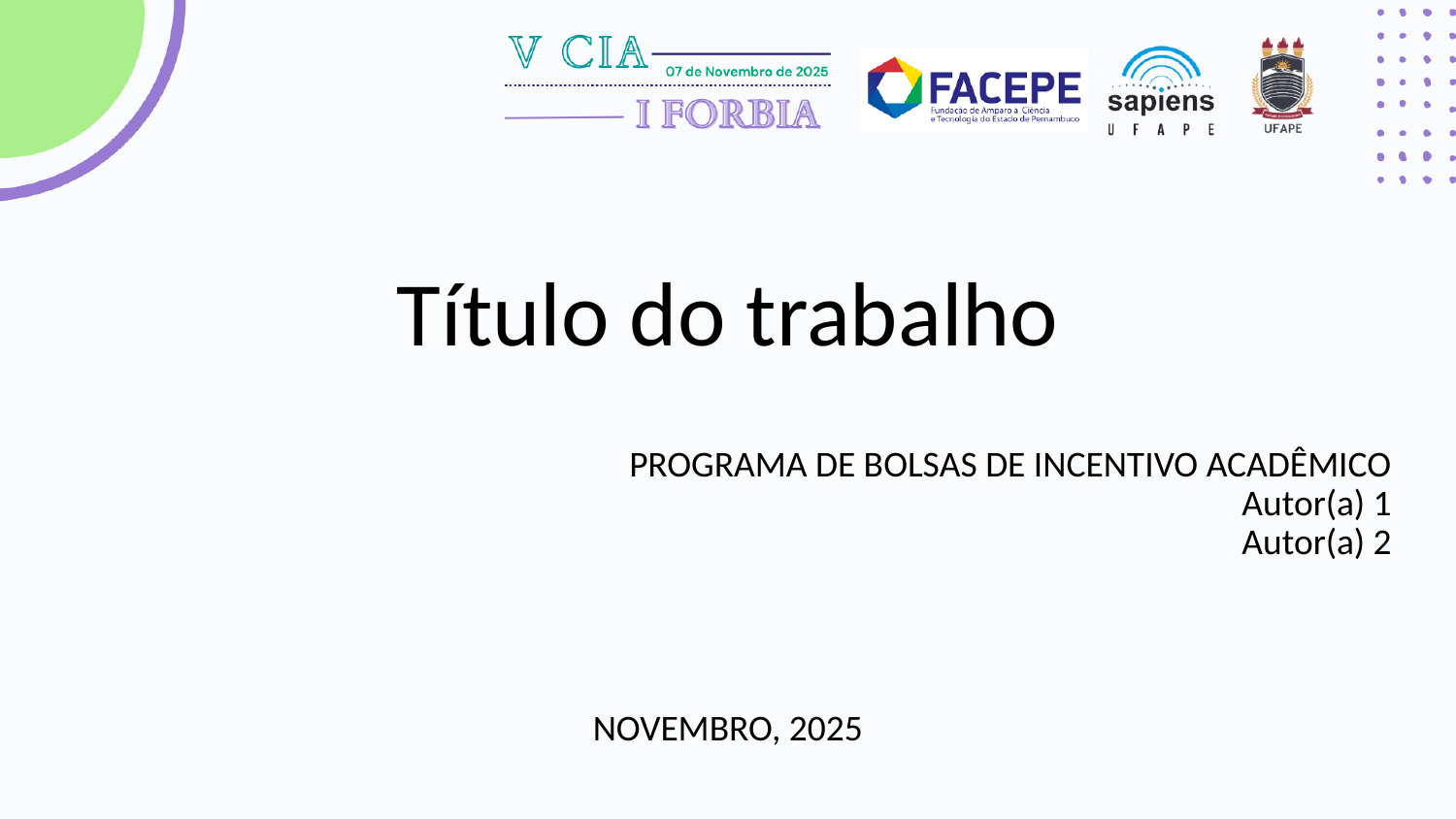

# Título do trabalho
PROGRAMA DE BOLSAS DE INCENTIVO ACADÊMICO
Autor(a) 1
Autor(a) 2
NOVEMBRO, 2025